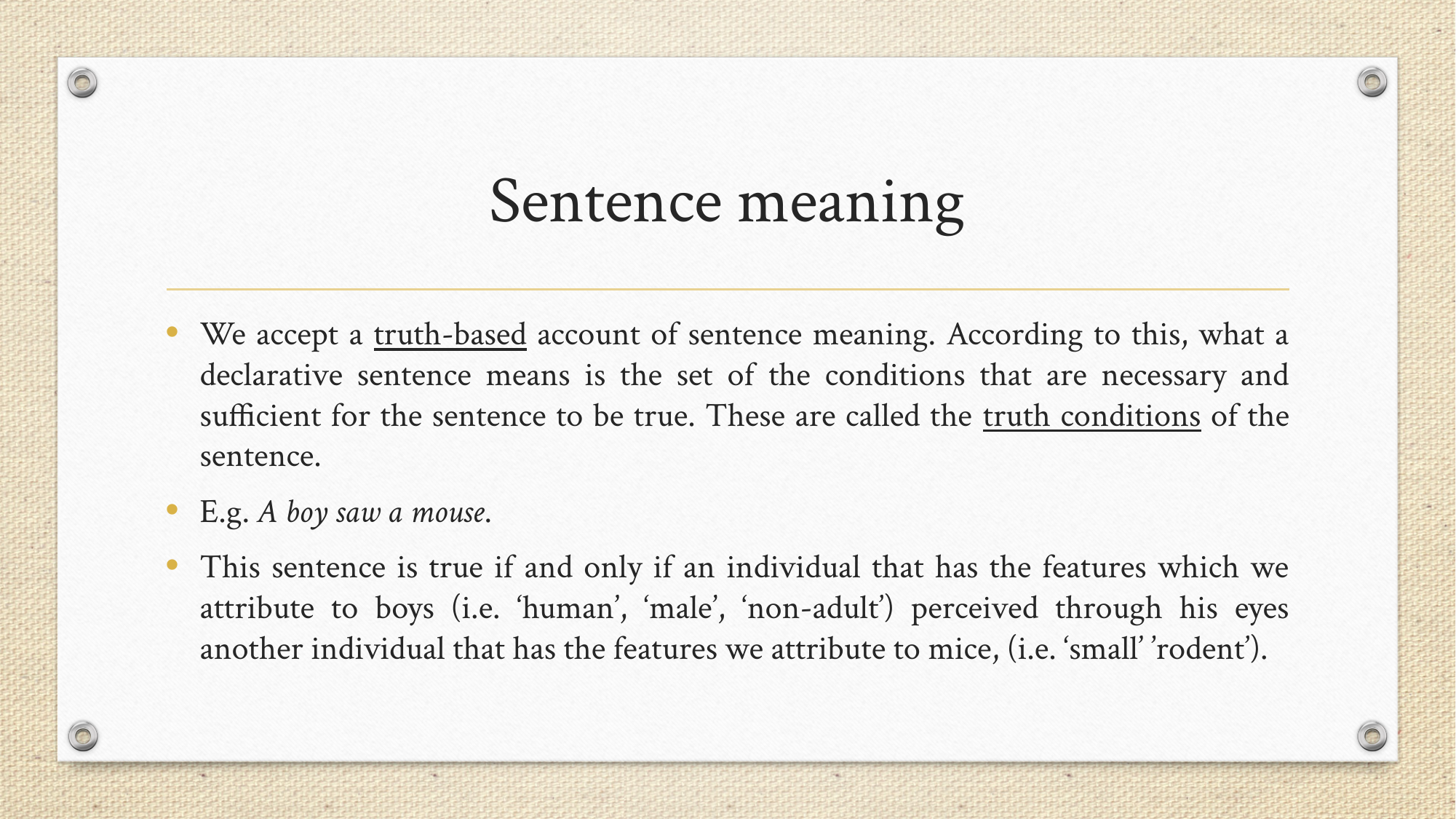

# Sentence meaning
We accept a truth-based account of sentence meaning. According to this, what a declarative sentence means is the set of the conditions that are necessary and sufficient for the sentence to be true. These are called the truth conditions of the sentence.
E.g. A boy saw a mouse.
This sentence is true if and only if an individual that has the features which we attribute to boys (i.e. ‘human’, ‘male’, ‘non-adult’) perceived through his eyes another individual that has the features we attribute to mice, (i.e. ‘small’ ’rodent’).